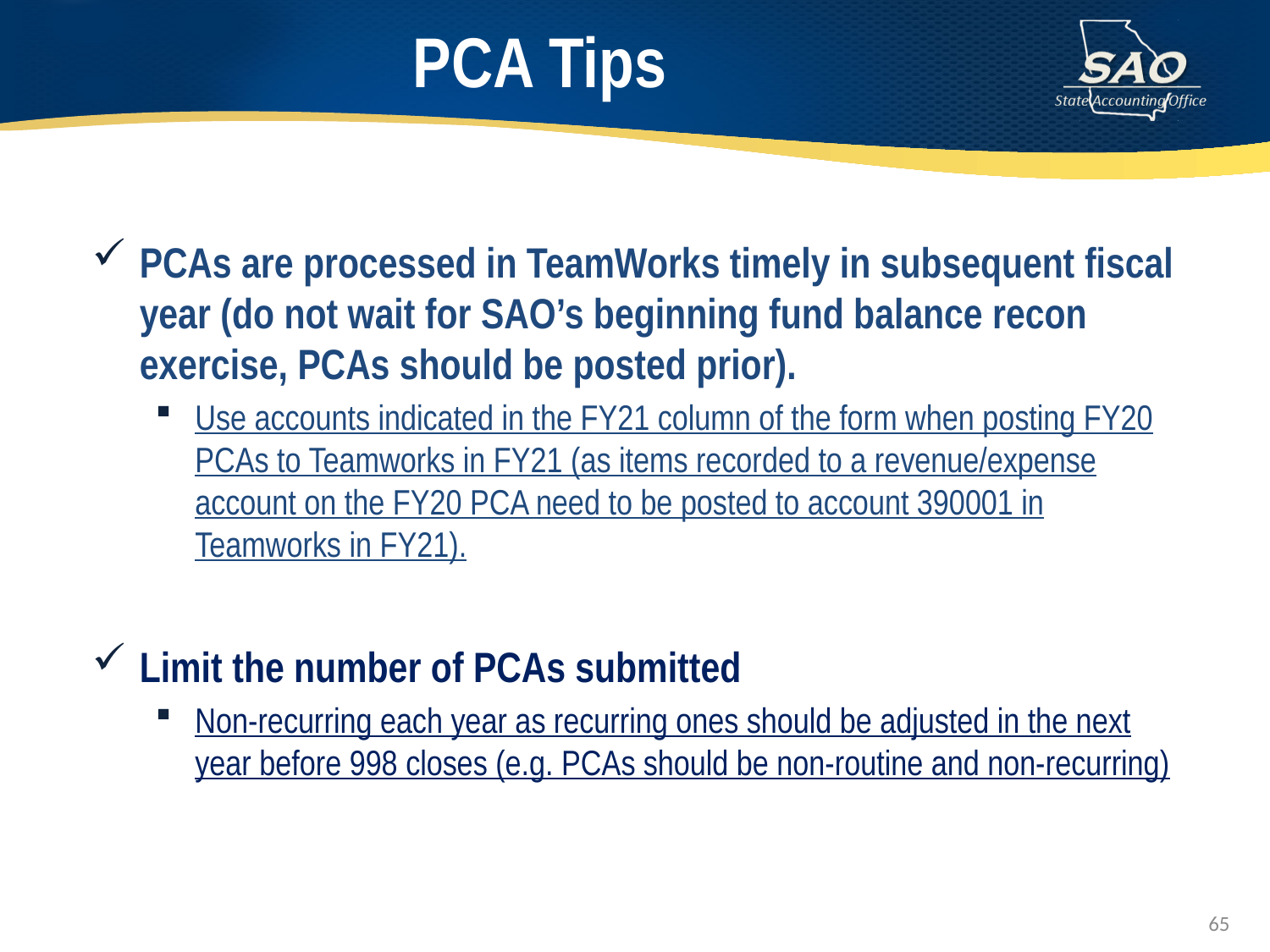

# PCA Tips

PCAs are processed in TeamWorks timely in subsequent fiscal year (do not wait for SAO’s beginning fund balance recon exercise, PCAs should be posted prior).
Use accounts indicated in the FY21 column of the form when posting FY20 PCAs to Teamworks in FY21 (as items recorded to a revenue/expense account on the FY20 PCA need to be posted to account 390001 in Teamworks in FY21).

Limit the number of PCAs submitted
Non-recurring each year as recurring ones should be adjusted in the next year before 998 closes (e.g. PCAs should be non-routine and non-recurring)

65